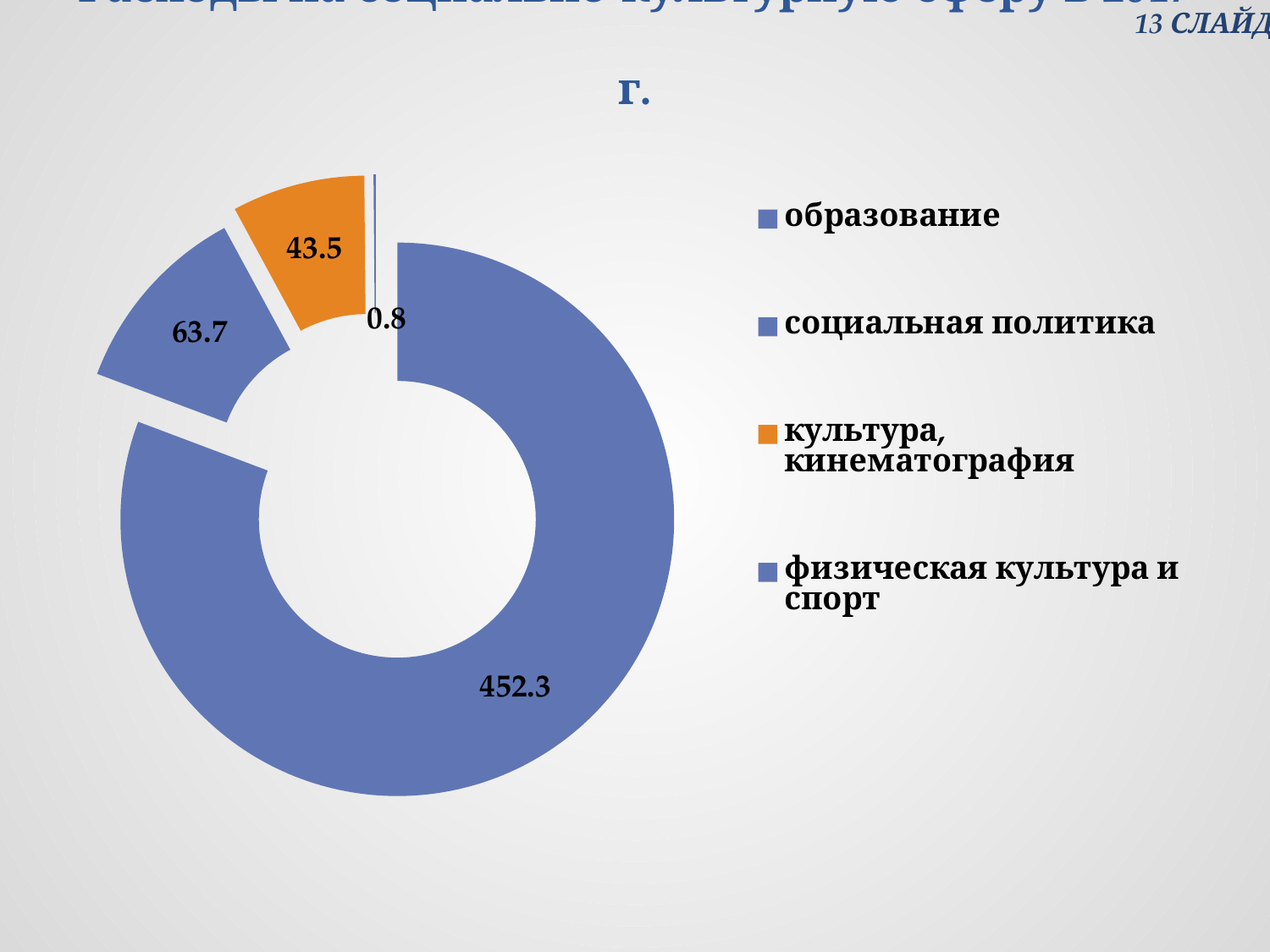

# Расходы на социально-культурную сферу в 2017 г.
  13 СЛАЙД

### Chart

| Category | Столбец1 |
|---|---|
| образование | 452.3 |
| социальная политика | 63.68 |
| культура, кинематография | 43.5 |
| физическая культура и спорт | 0.77 |